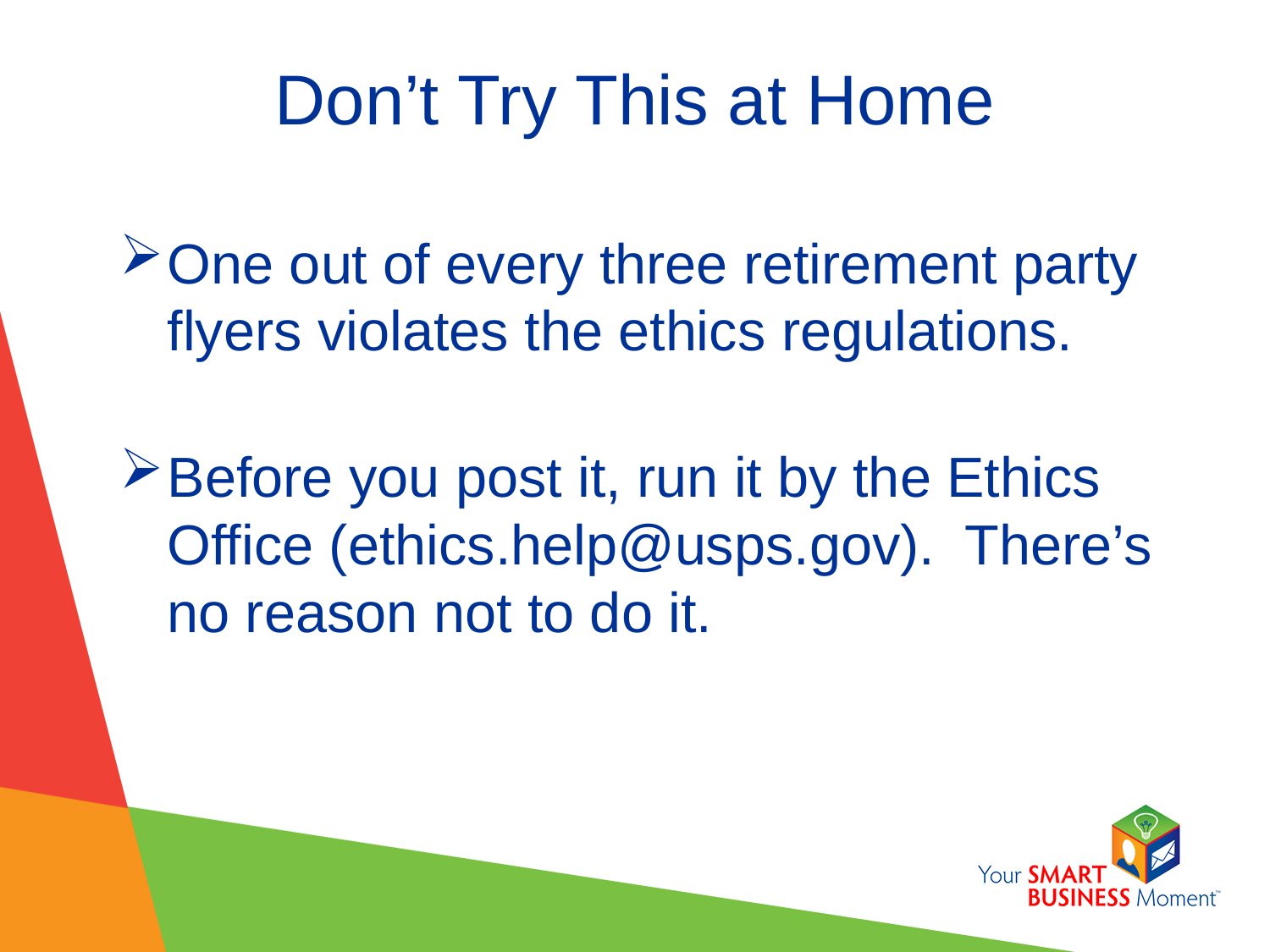

# Don’t Try This at Home

One out of every three retirement party flyers violates the ethics regulations.

Before you post it, run it by the Ethics Office (ethics.help@usps.gov).  There’s no reason not to do it.